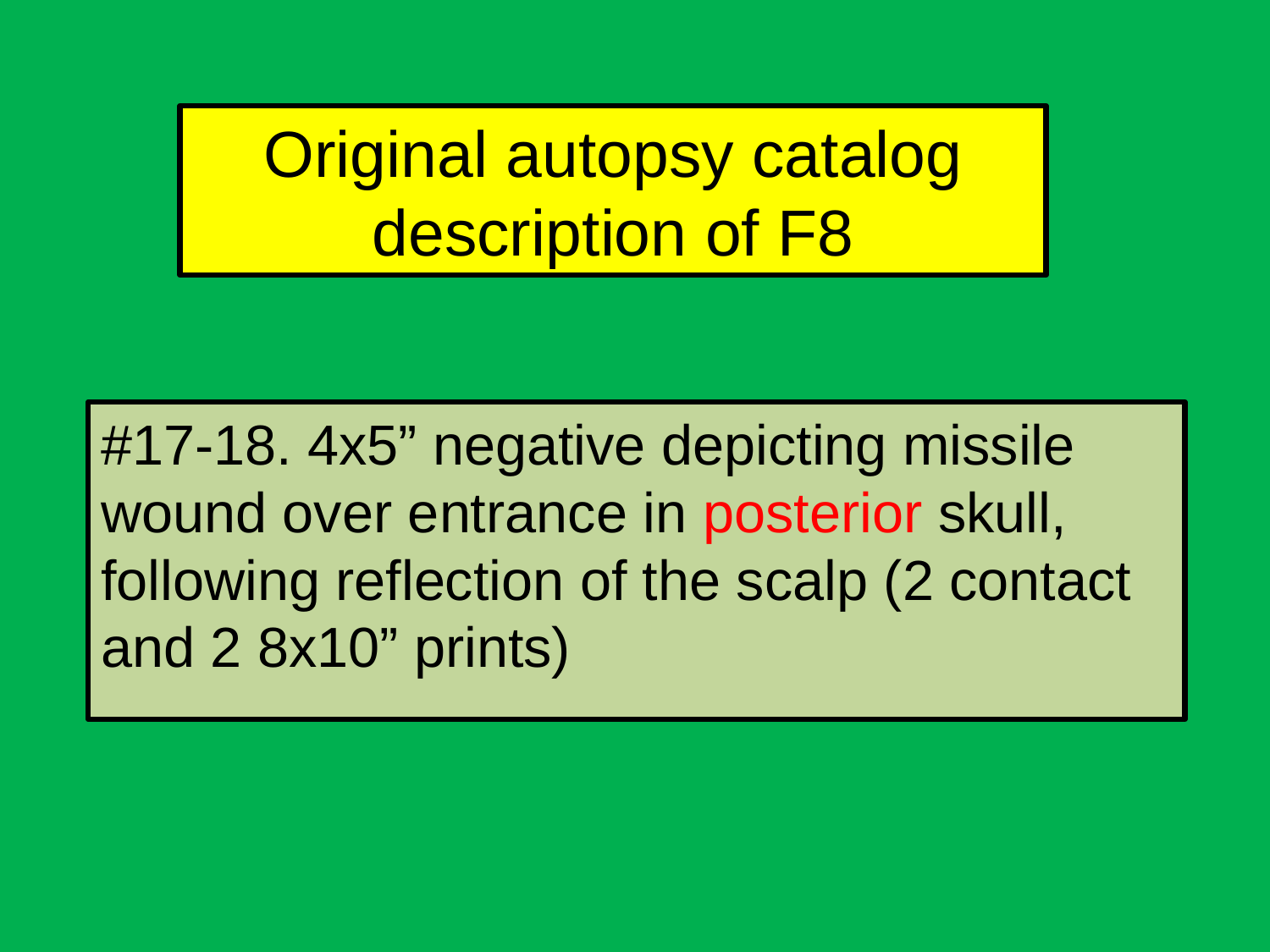

# Original autopsy catalog description of F8
#17-18. 4x5” negative depicting missile wound over entrance in posterior skull, following reflection of the scalp (2 contact and 2 8x10” prints)